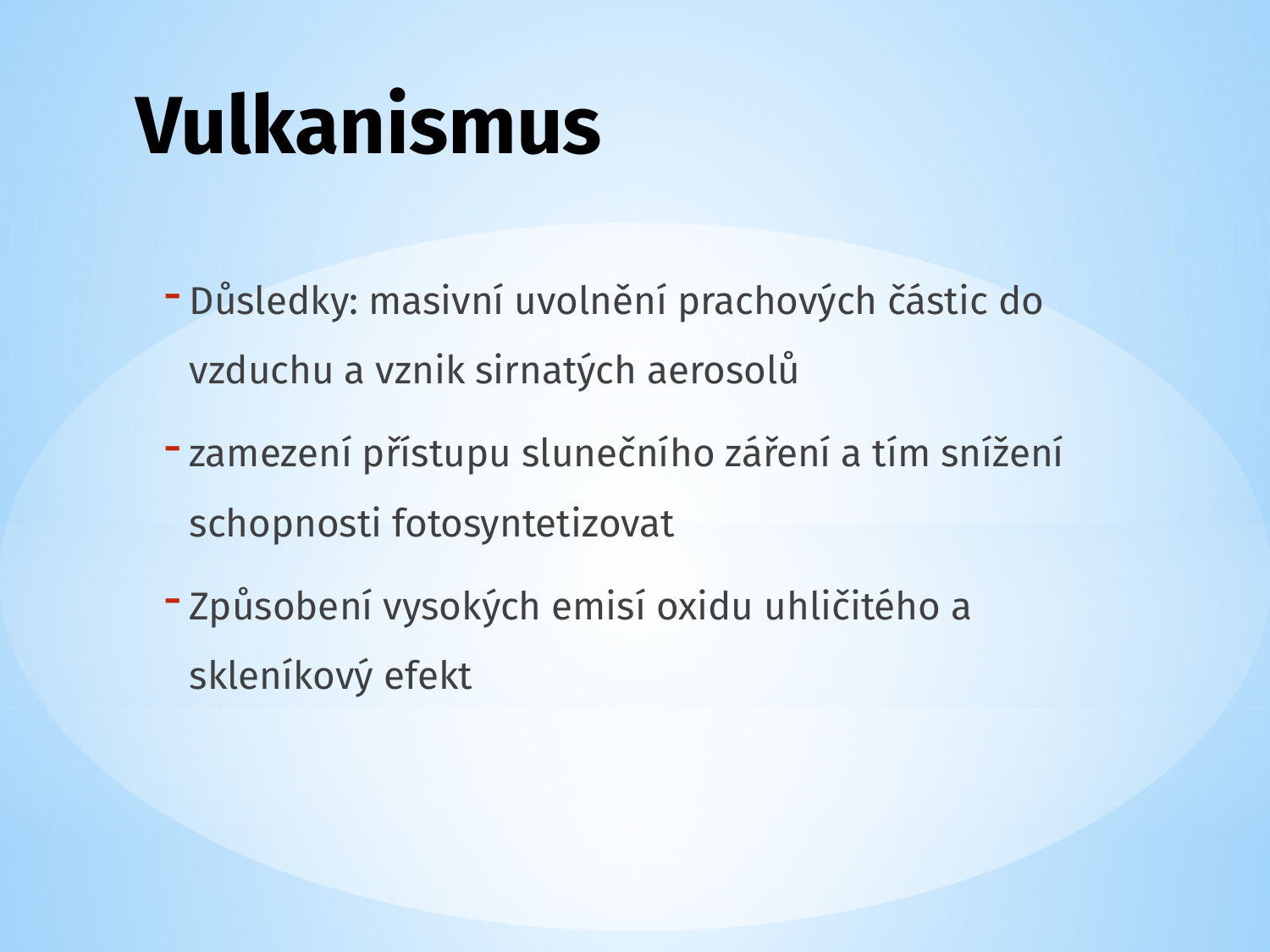

# Vulkanismus
Důsledky: masivní uvolnění prachových částic do vzduchu a vznik sirnatých aerosolů
zamezení přístupu slunečního záření a tím snížení schopnosti fotosyntetizovat
Způsobení vysokých emisí oxidu uhličitého a skleníkový efekt